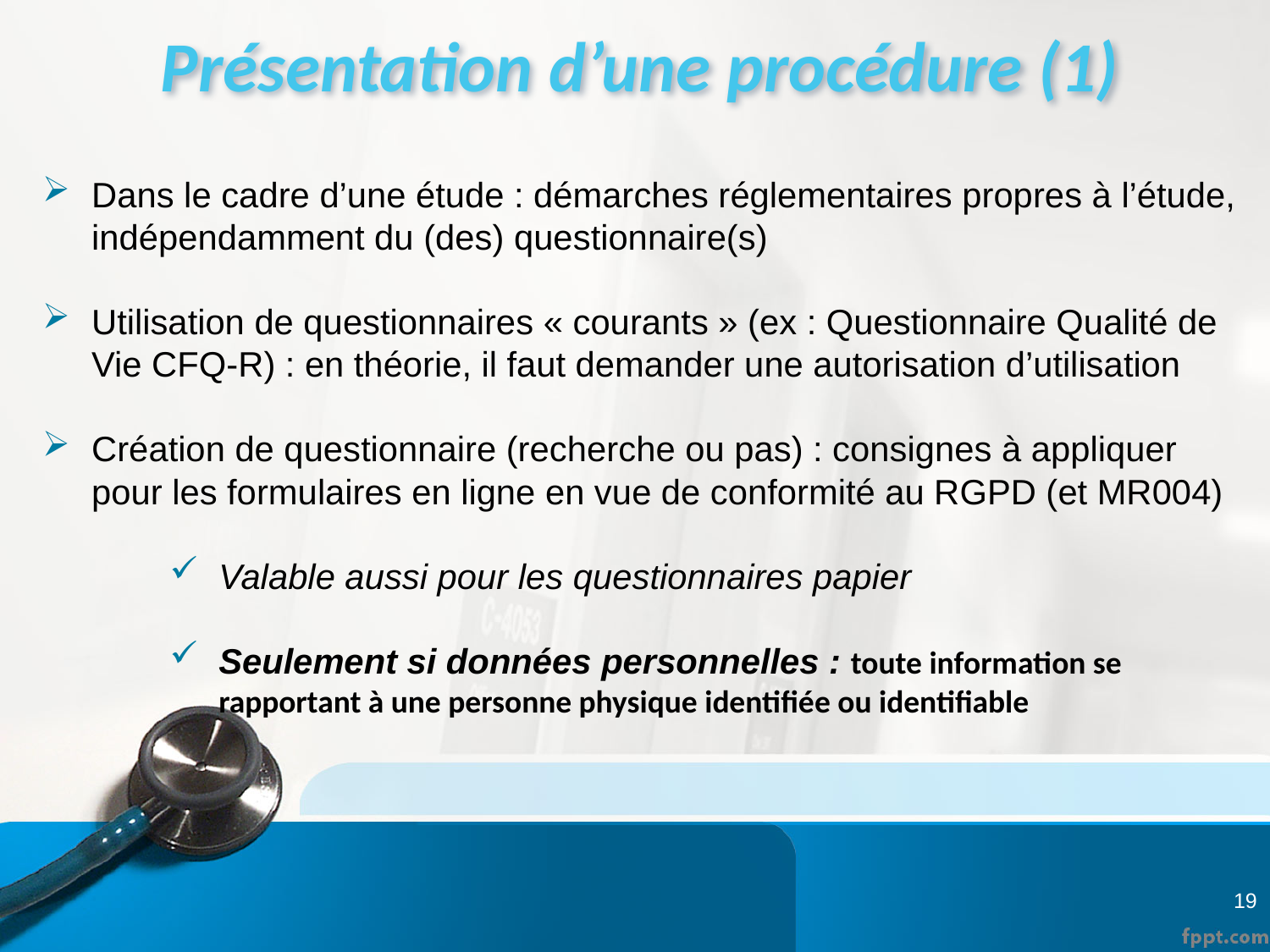

# Présentation d’une procédure (1)
Dans le cadre d’une étude : démarches réglementaires propres à l’étude, indépendamment du (des) questionnaire(s)

Utilisation de questionnaires « courants » (ex : Questionnaire Qualité de Vie CFQ-R) : en théorie, il faut demander une autorisation d’utilisation

Création de questionnaire (recherche ou pas) : consignes à appliquer pour les formulaires en ligne en vue de conformité au RGPD (et MR004)

Valable aussi pour les questionnaires papier

Seulement si données personnelles : toute information se rapportant à une personne physique identifiée ou identifiable

19